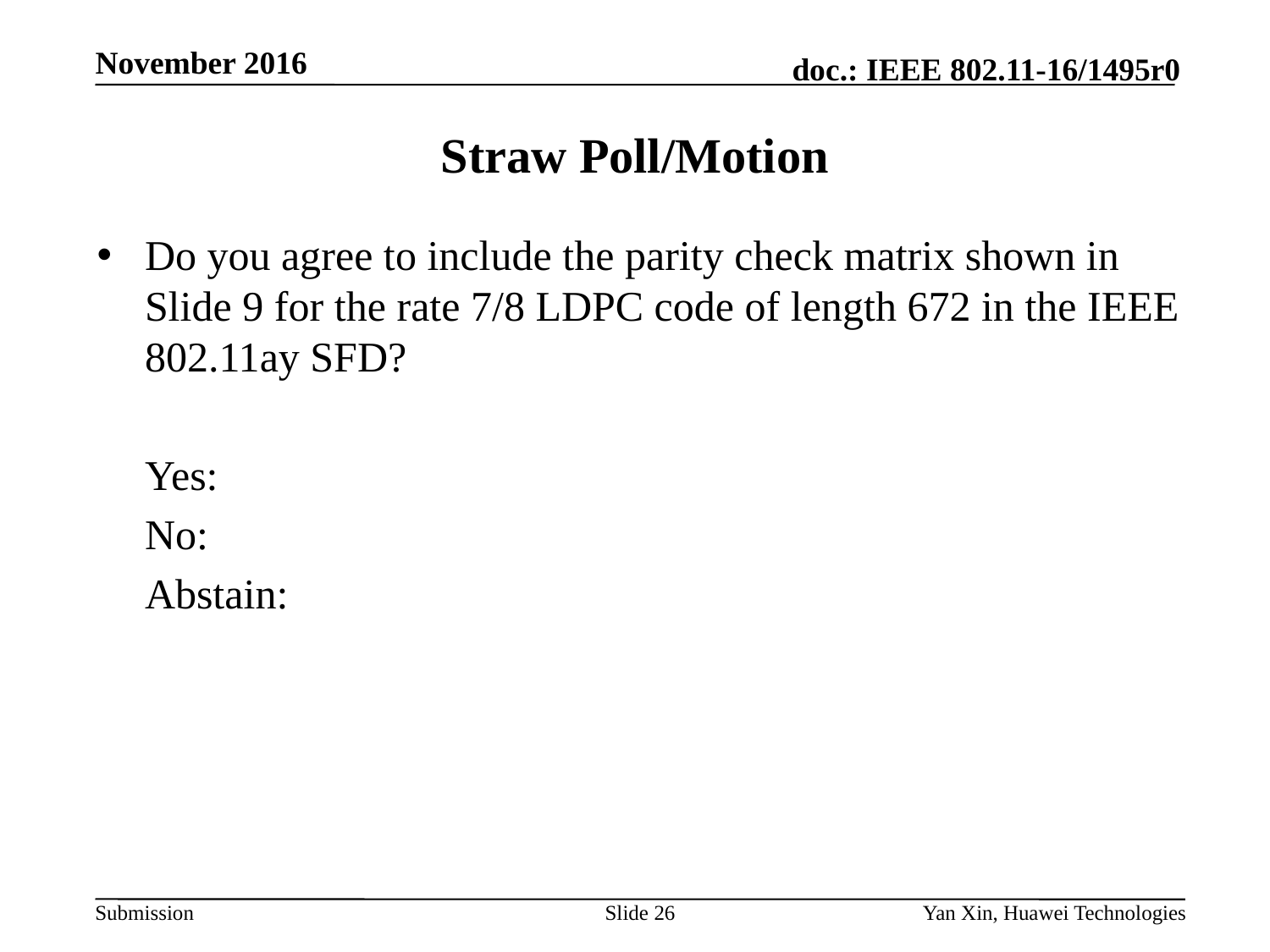

# Straw Poll/Motion
Do you agree to include the parity check matrix shown in Slide 9 for the rate 7/8 LDPC code of length 672 in the IEEE 802.11ay SFD?

	Yes:
	No:
	Abstain:

Slide 26
Yan Xin, Huawei Technologies